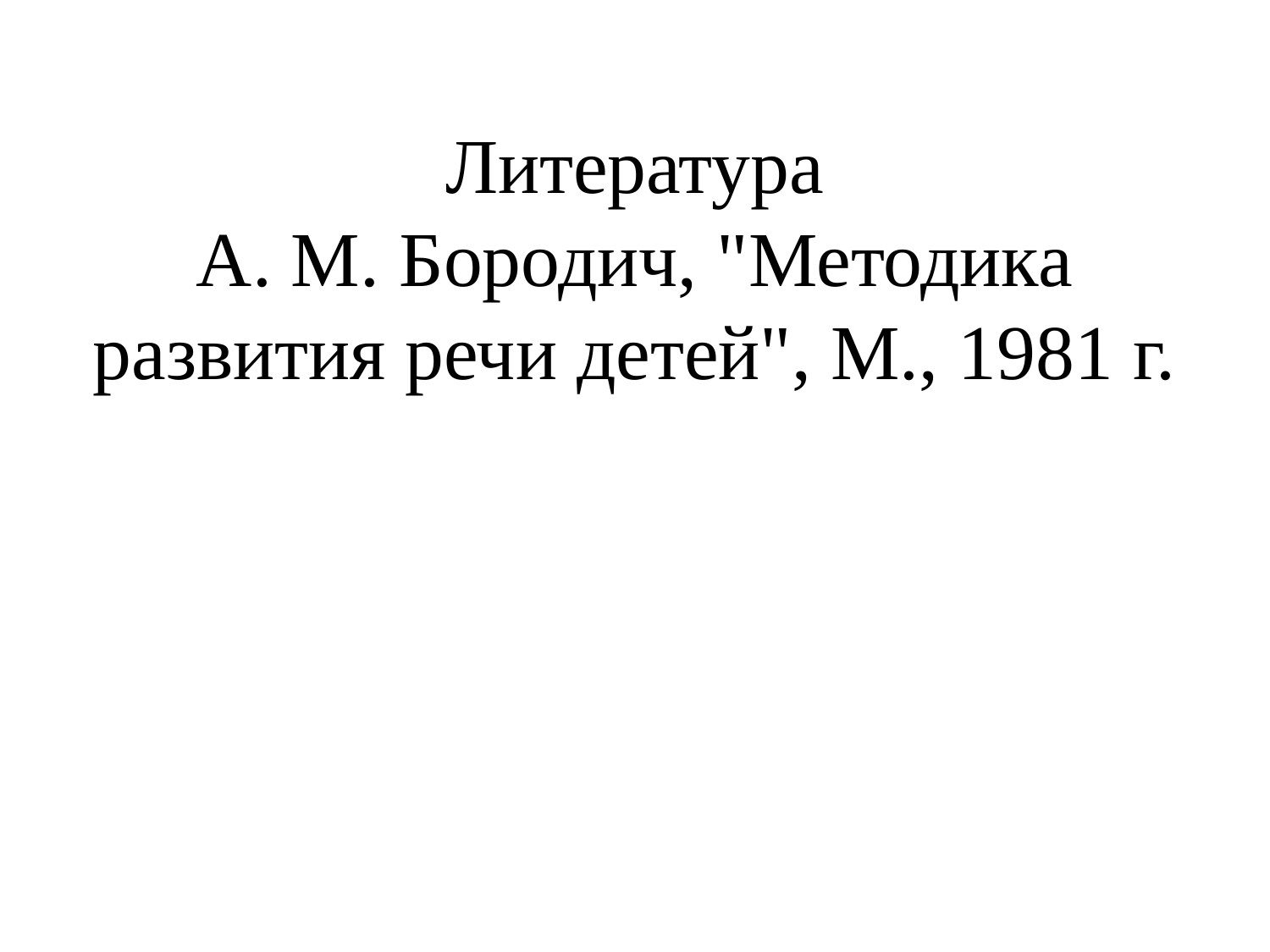

# Литература А. М. Бородич, "Методика развития речи детей", М., 1981 г.